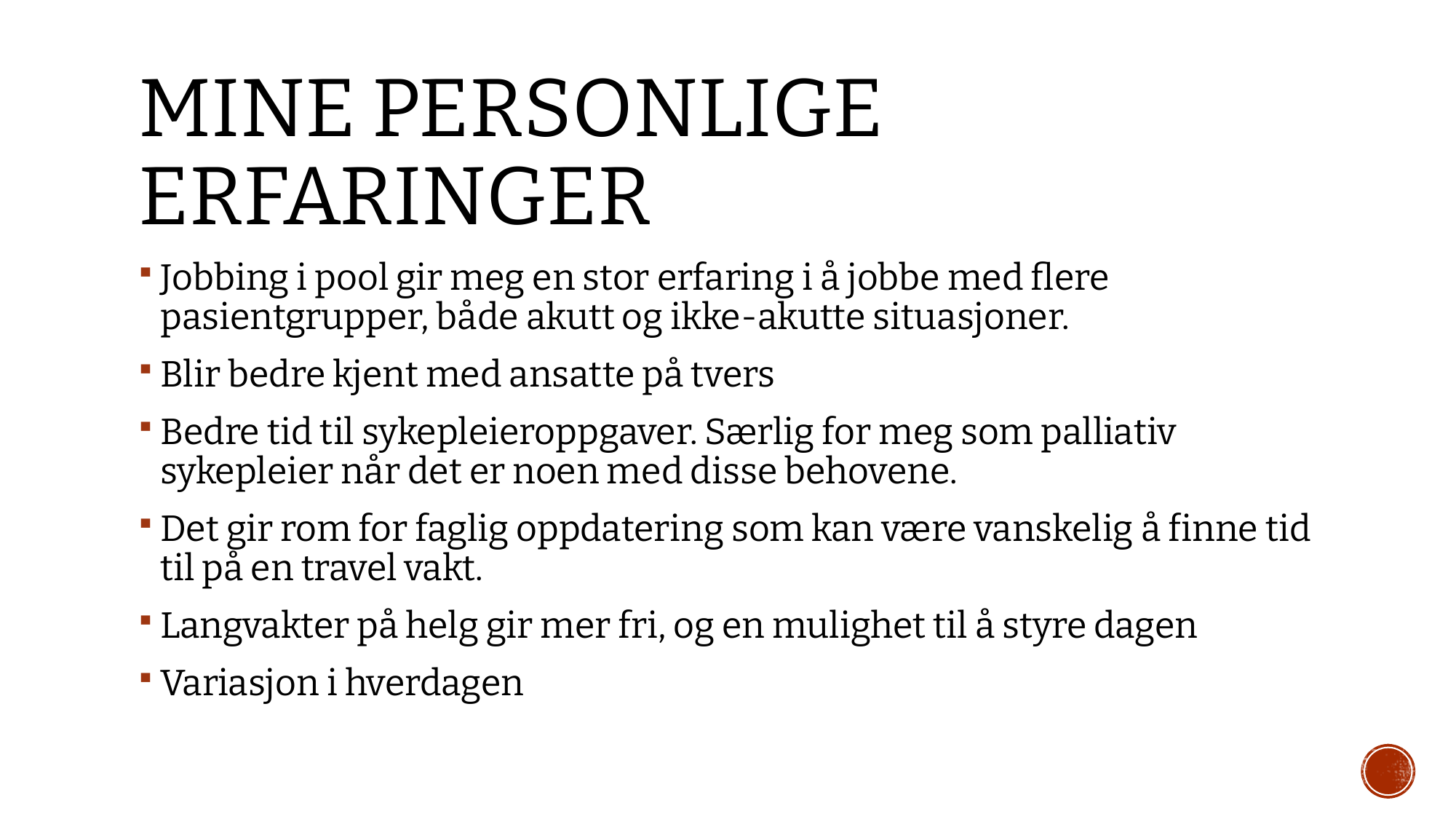

# Mine personlige erfaringer
Jobbing i pool gir meg en stor erfaring i å jobbe med flere pasientgrupper, både akutt og ikke-akutte situasjoner.
Blir bedre kjent med ansatte på tvers
Bedre tid til sykepleieroppgaver. Særlig for meg som palliativ sykepleier når det er noen med disse behovene.
Det gir rom for faglig oppdatering som kan være vanskelig å finne tid til på en travel vakt.
Langvakter på helg gir mer fri, og en mulighet til å styre dagen
Variasjon i hverdagen